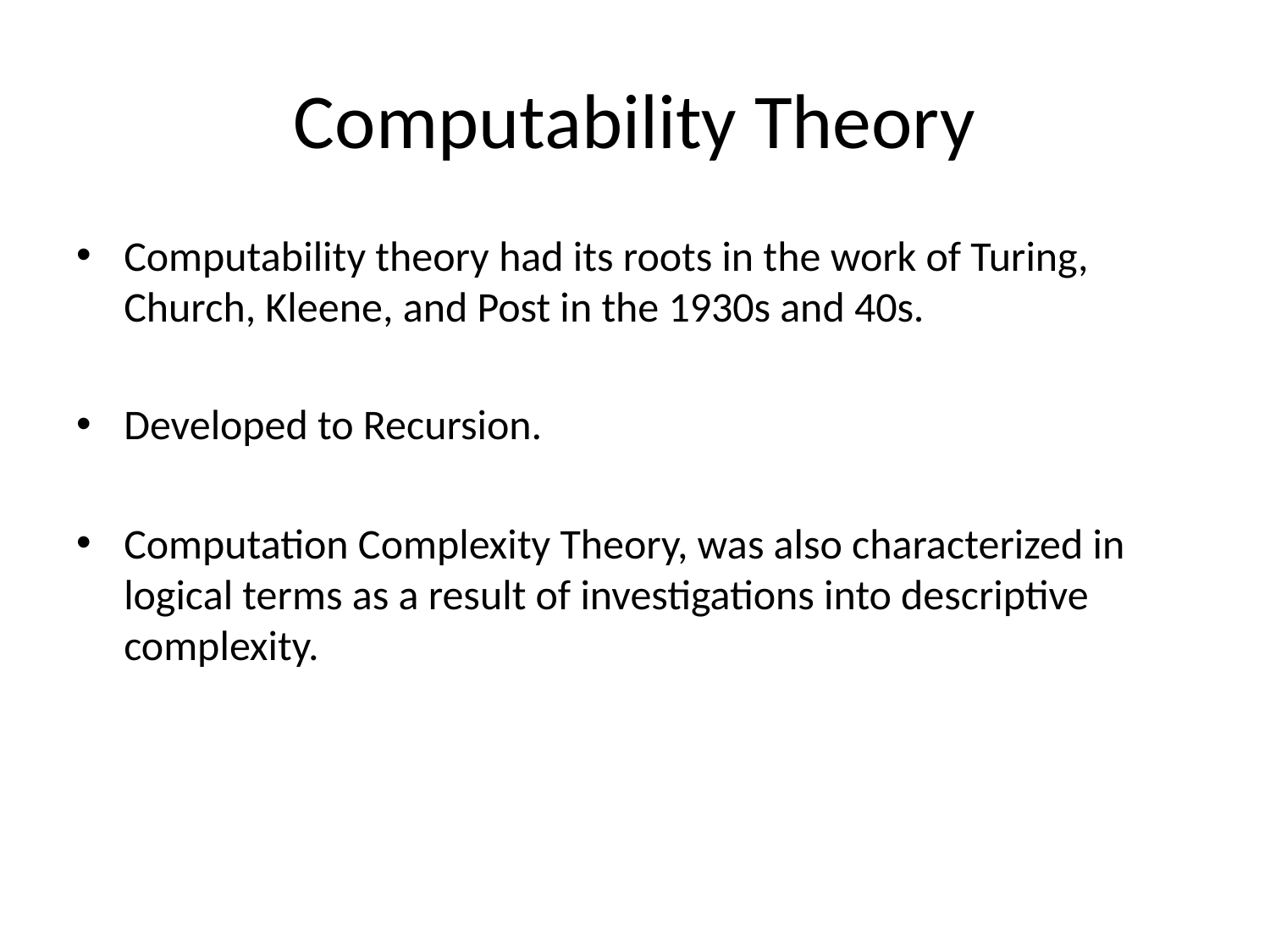

# Computability Theory
Computability theory had its roots in the work of Turing, Church, Kleene, and Post in the 1930s and 40s.

Developed to Recursion.

Computation Complexity Theory, was also characterized in logical terms as a result of investigations into descriptive complexity.